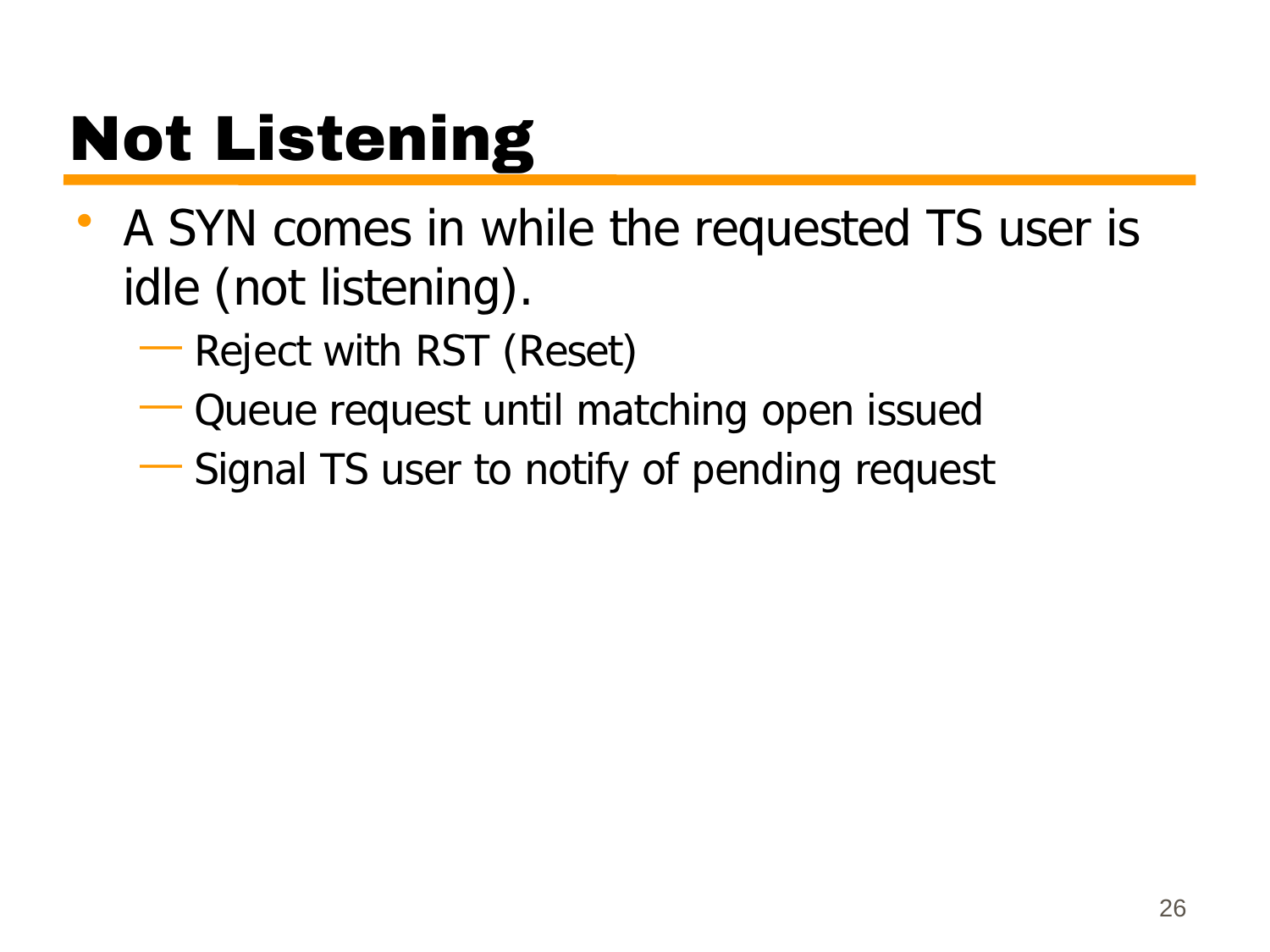

# Not Listening
A SYN comes in while the requested TS user is idle (not listening).
 Reject with RST (Reset)
 Queue request until matching open issued
 Signal TS user to notify of pending request
26